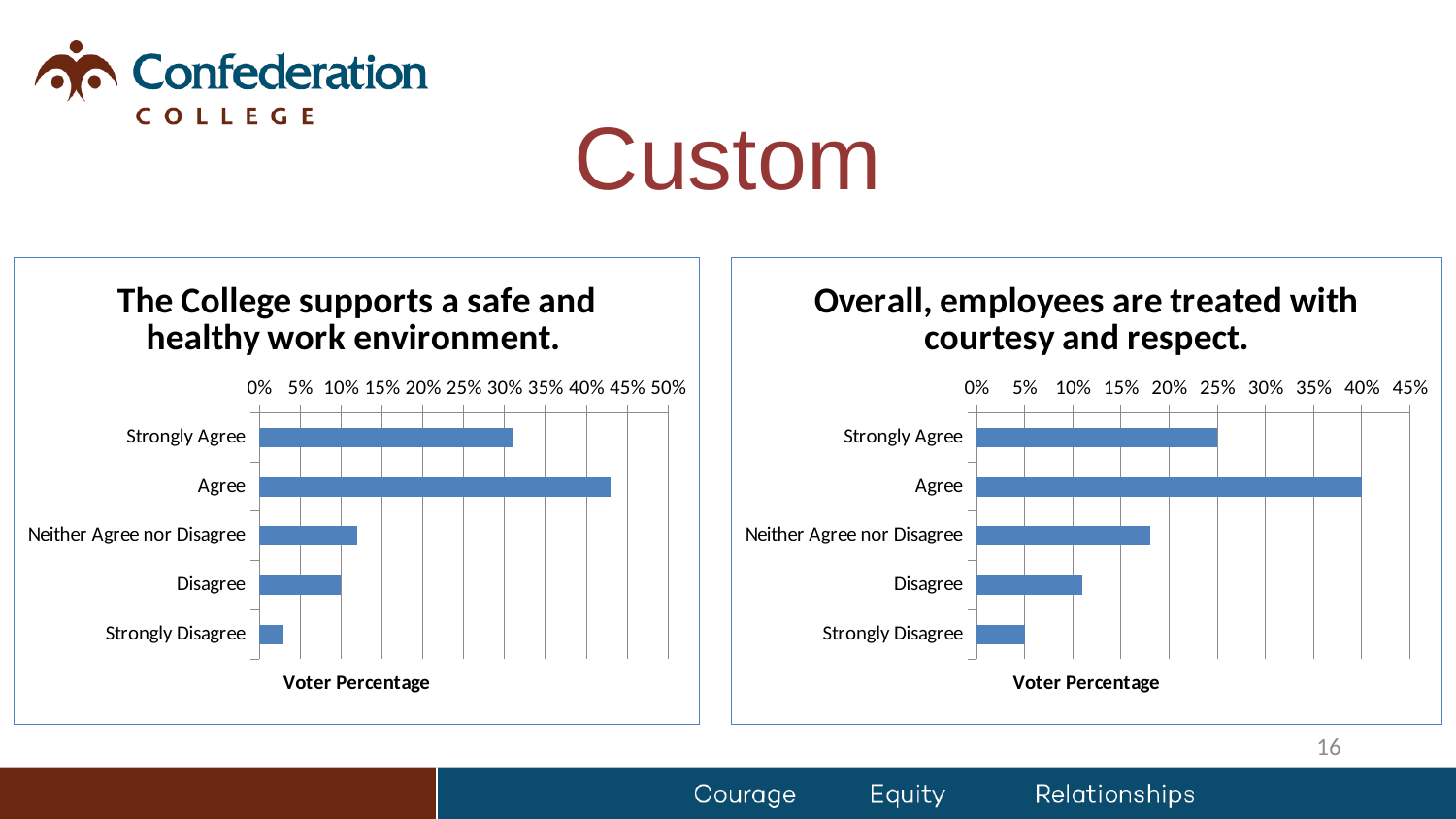

# Custom

### Chart: The College supports a safe and healthy work environment.

| Category |  |
|---|---|
| Strongly Agree | 0.31 |
| Agree | 0.43 |
| Neither Agree nor Disagree | 0.12 |
| Disagree | 0.1 |
| Strongly Disagree | 0.03 |

### Chart: Overall, employees are treated with courtesy and respect.

| Category |  |
|---|---|
| Strongly Agree | 0.25 |
| Agree | 0.4 |
| Neither Agree nor Disagree | 0.18 |
| Disagree | 0.11 |
| Strongly Disagree | 0.05 |
16